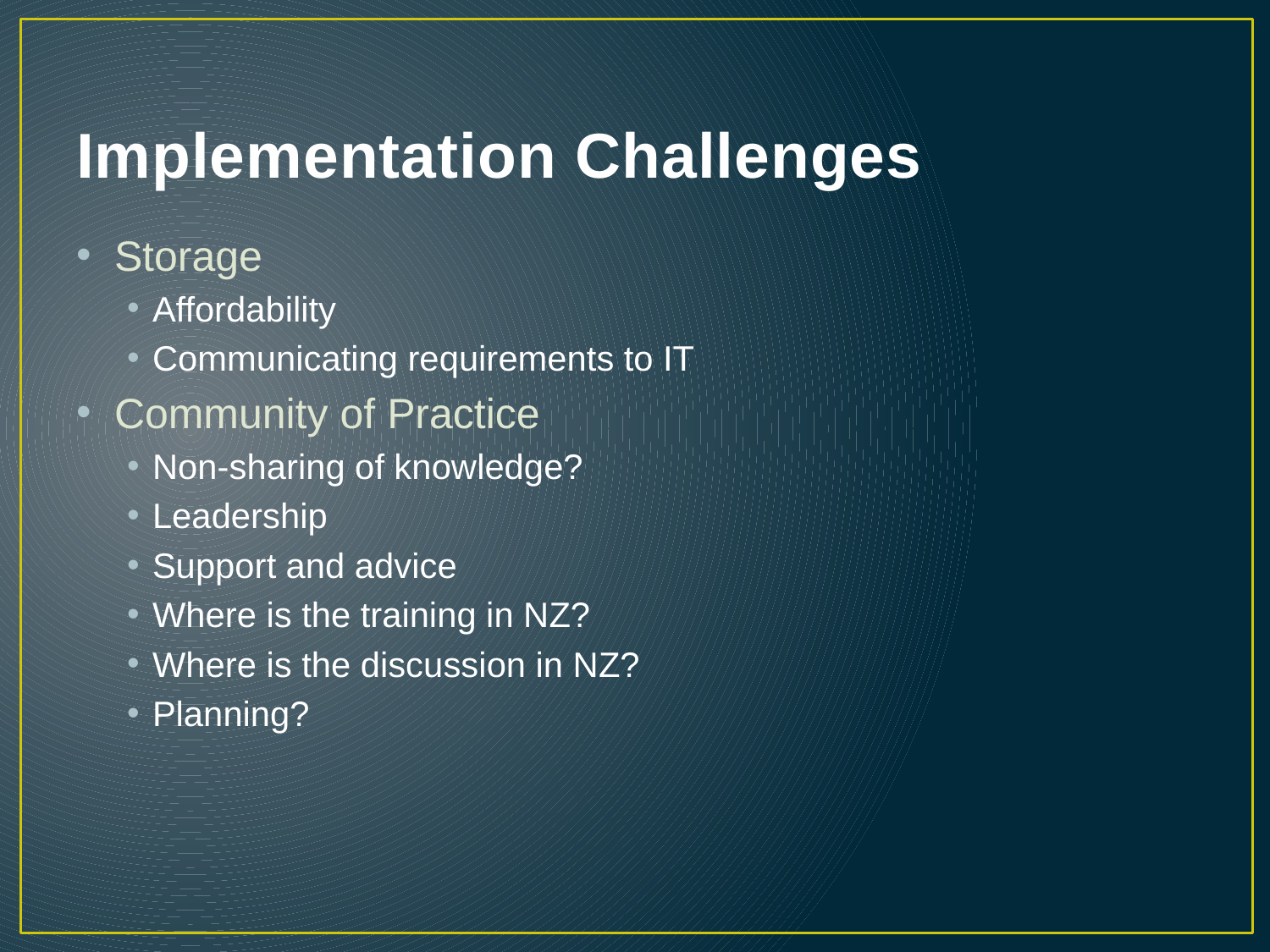

# Implementation Challenges
Storage
Affordability
Communicating requirements to IT
Community of Practice
Non-sharing of knowledge?
Leadership
Support and advice
Where is the training in NZ?
Where is the discussion in NZ?
Planning?